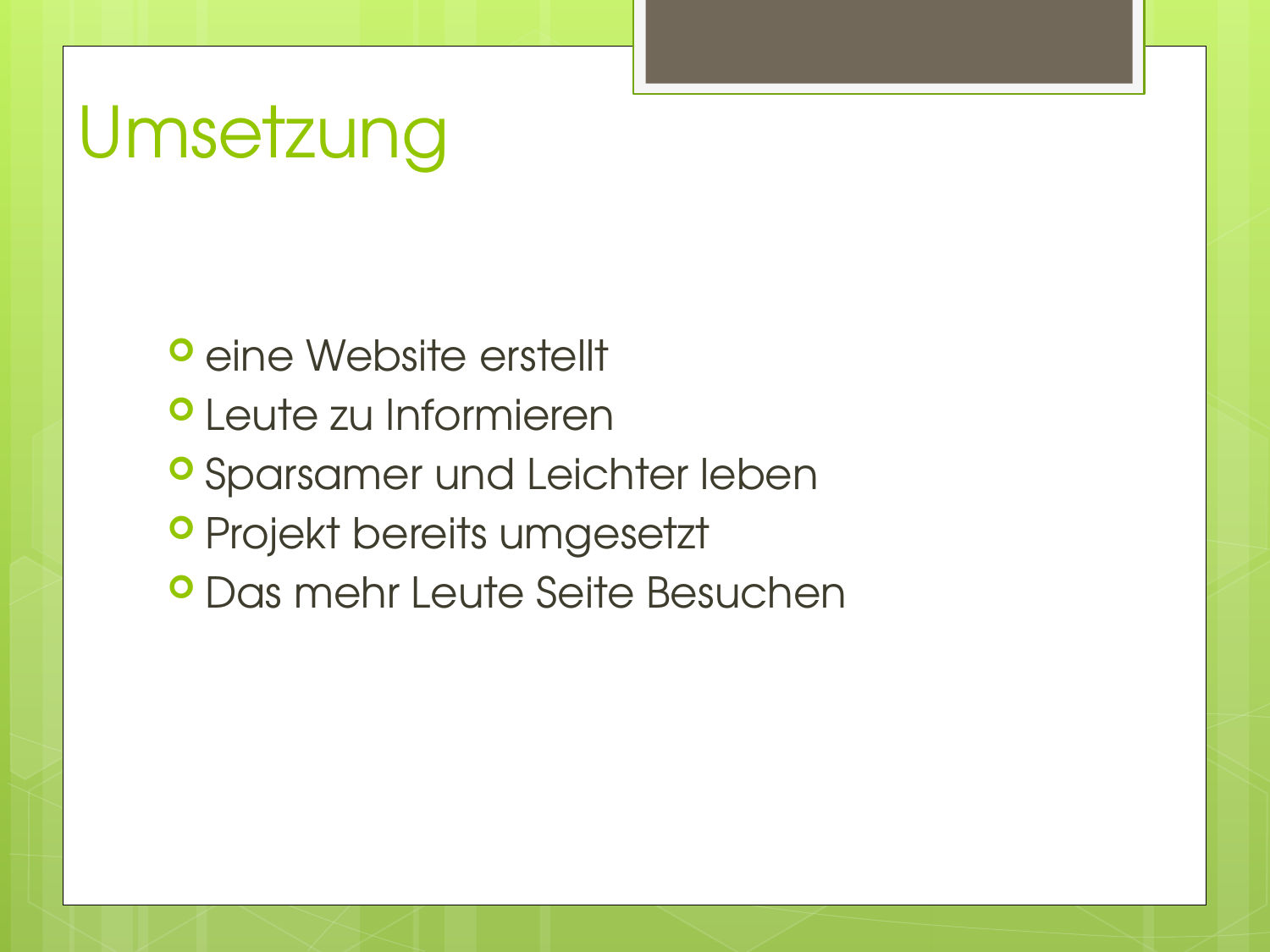

# Umsetzung
eine Website erstellt
Leute zu Informieren
Sparsamer und Leichter leben
Projekt bereits umgesetzt
Das mehr Leute Seite Besuchen